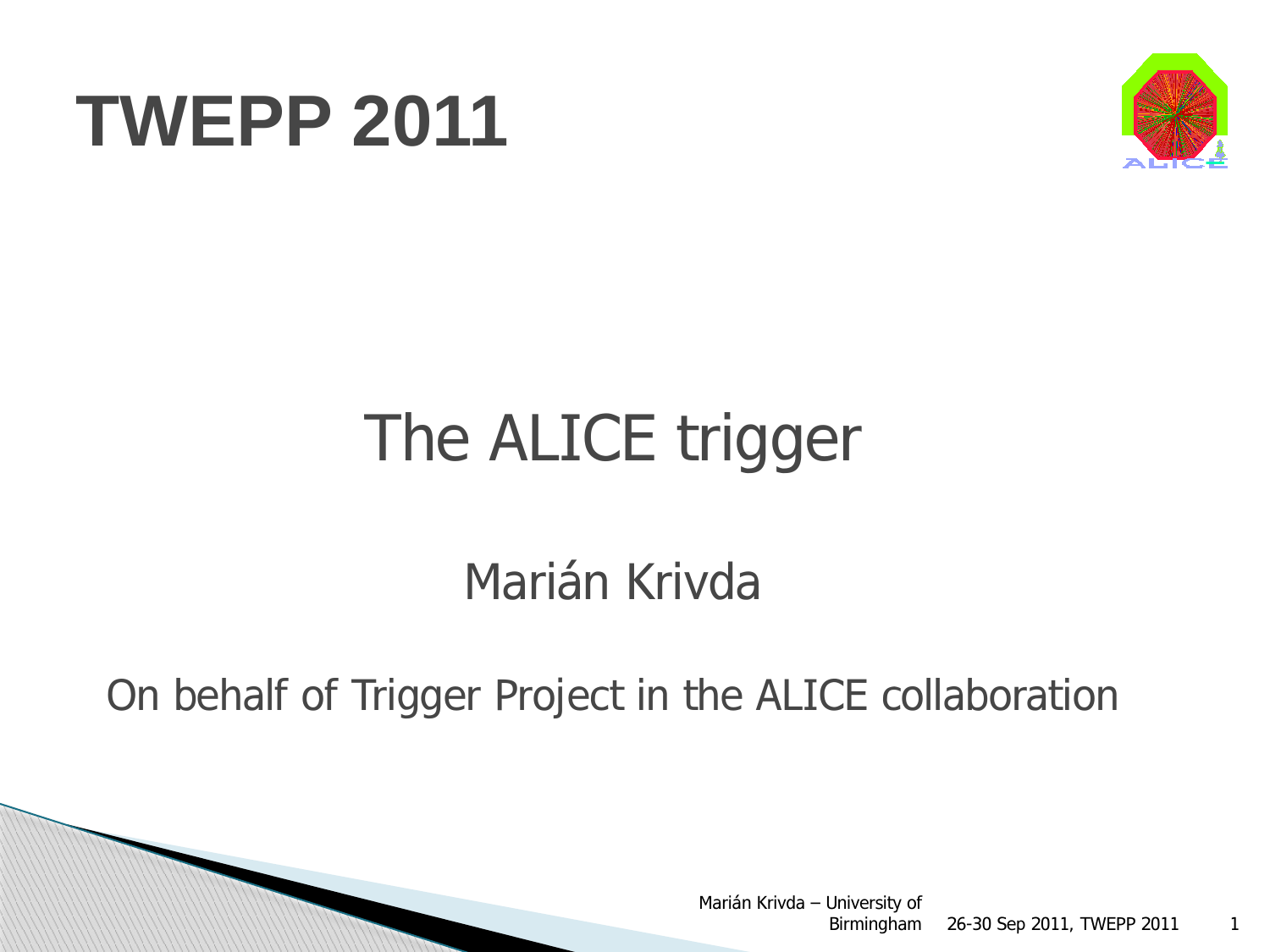

# TWEPP 2011
The ALICE trigger

Marián Krivda

On behalf of Trigger Project in the ALICE collaboration
Marián Krivda – University of Birmingham
26-30 Sep 2011, TWEPP 2011
1